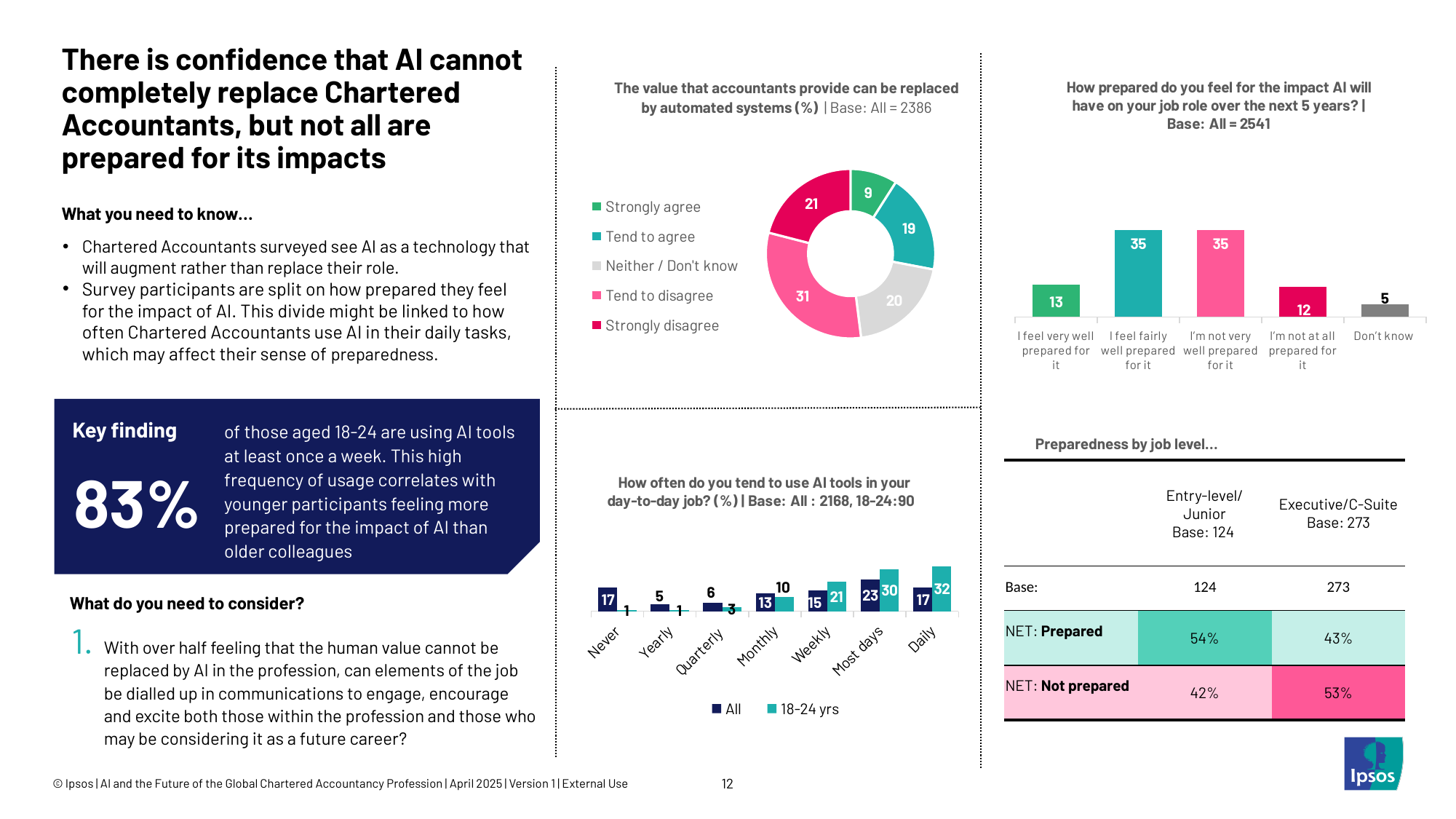

There is confidence that AI cannot completely replace Chartered Accountants, but not all are prepared for its impacts

### Chart: How prepared do you feel for the impact AI will have on your job role over the next 5 years? | Base: All = 2541

| Category | % |
|---|---|
| I feel very well prepared for it | 13.0 |
| I feel fairly well prepared for it | 35.0 |
| I’m not very well prepared for it | 35.0 |
| I’m not at all prepared for it | 12.0 |
| Don’t know  | 5.0 |
The value that accountants provide can be replaced by automated systems (%)  | Base: All = 2386

### Chart

| Category | Sales |
|---|---|
| Strongly agree  | 9.0 |
| Tend to agree | 19.0 |
| Neither / Don't know | 20.0 |
| Tend to disagree | 31.0 |
| Strongly disagree | 21.0 |
What you need to know…
Chartered Accountants surveyed see AI as a technology that will augment rather than replace their role.
Survey participants are split on how prepared they feel for the impact of AI. This divide might be linked to how often Chartered Accountants use AI in their daily tasks, which may affect their sense of preparedness.

Key finding
of those aged 18-24 are using AI tools at least once a week. This high frequency of usage correlates with younger participants feeling more prepared for the impact of AI than older colleagues
83%
Preparedness by job level…

### Chart: How often do you tend to use AI tools in your day-to-day job? (%) | Base: All : 2168, 18-24:90

| Category | All | 18-24 yrs |
|---|---|---|
| Never | 17.0 | 1.0 |
| Yearly | 5.0 | 1.0 |
| Quarterly  | 6.0 | 3.0 |
| Monthly | 13.0 | 10.0 |
| Weekly | 15.0 | 21.0 |
| Most days | 23.0 | 30.0 |
| Daily | 17.0 | 32.0 |
|  | Entry-level/ Junior Base: 124 | Executive/C-Suite Base: 273 |
| --- | --- | --- |
| Base: | 124 | 273 |
| NET: Prepared | 54% | 43% |
| NET: Not prepared | 42% | 53% |
What do you need to consider?
With over half feeling that the human value cannot be replaced by AI in the profession, can elements of the job be dialled up in communications to engage, encourage and excite both those within the profession and those who may be considering it as a future career?